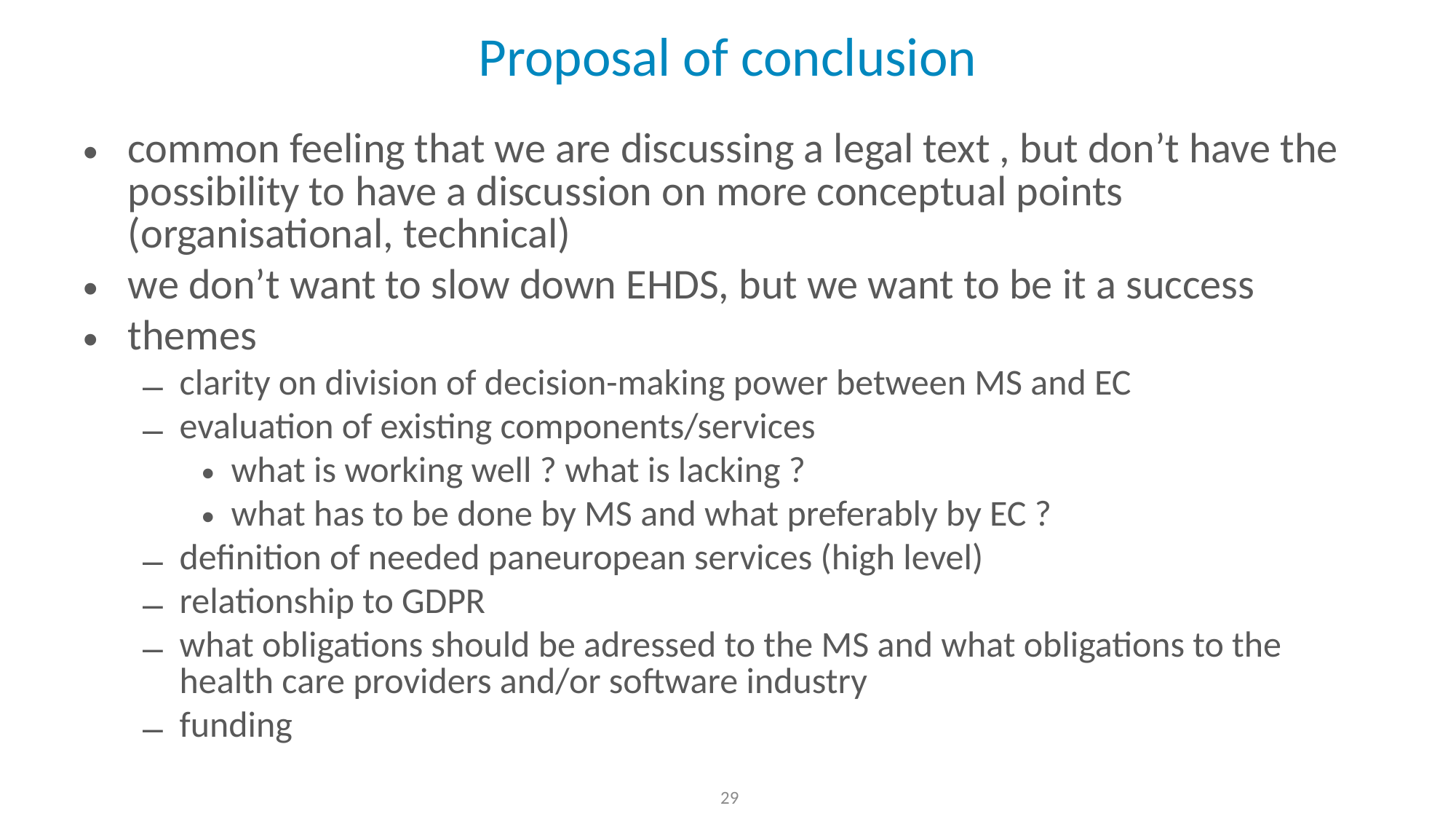

# Proposal of conclusion
common feeling that we are discussing a legal text , but don’t have the possibility to have a discussion on more conceptual points (organisational, technical)
we don’t want to slow down EHDS, but we want to be it a success
themes
clarity on division of decision-making power between MS and EC
evaluation of existing components/services
what is working well ? what is lacking ?
what has to be done by MS and what preferably by EC ?
definition of needed paneuropean services (high level)
relationship to GDPR
what obligations should be adressed to the MS and what obligations to the health care providers and/or software industry
funding
 29